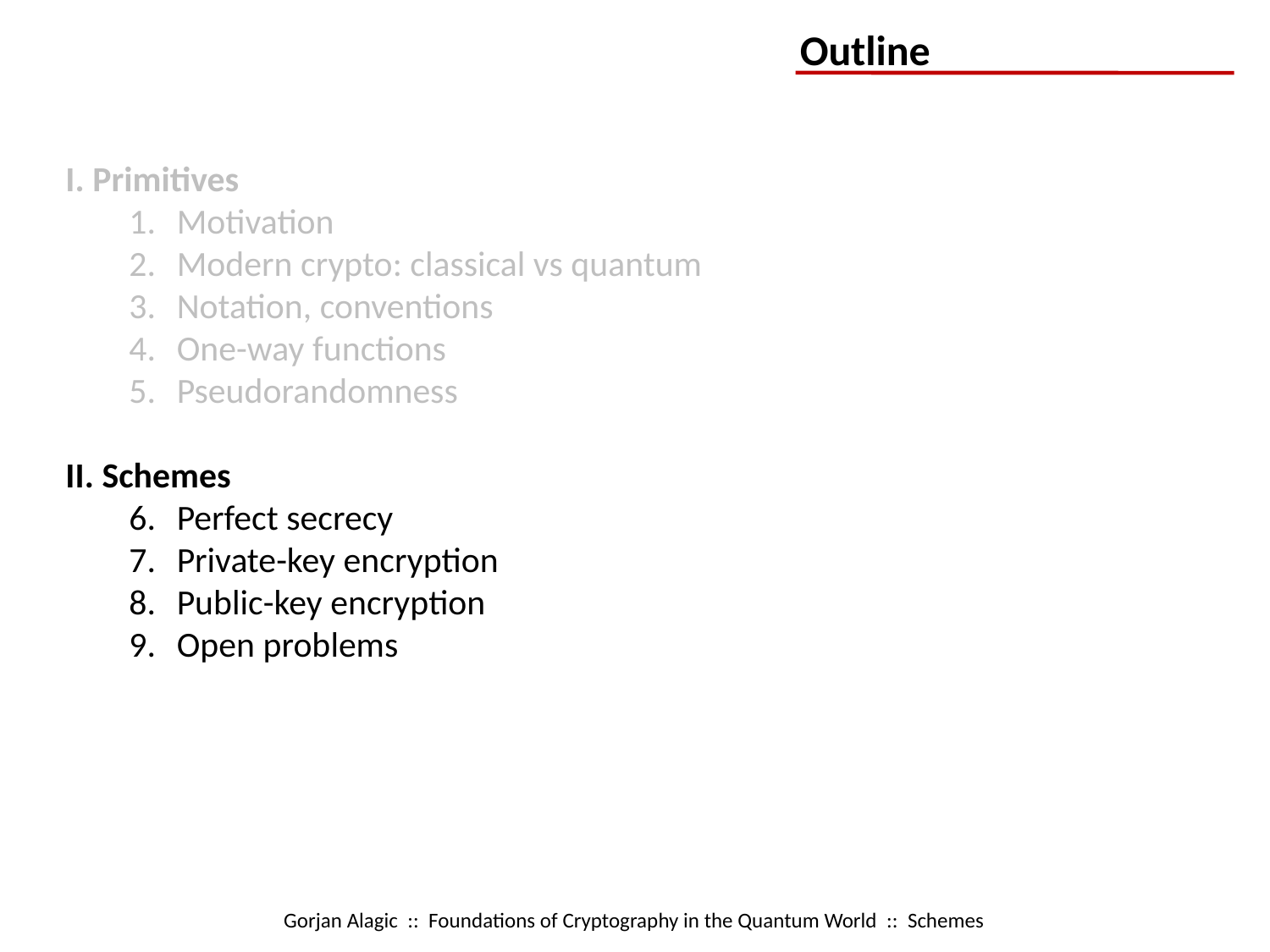

Outline

I. Primitives
Motivation
Modern crypto: classical vs quantum
Notation, conventions
One-way functions
Pseudorandomness

II. Schemes
Perfect secrecy
Private-key encryption
Public-key encryption
Open problems

Gorjan Alagic  ::  Foundations of Cryptography in the Quantum World  ::  Schemes